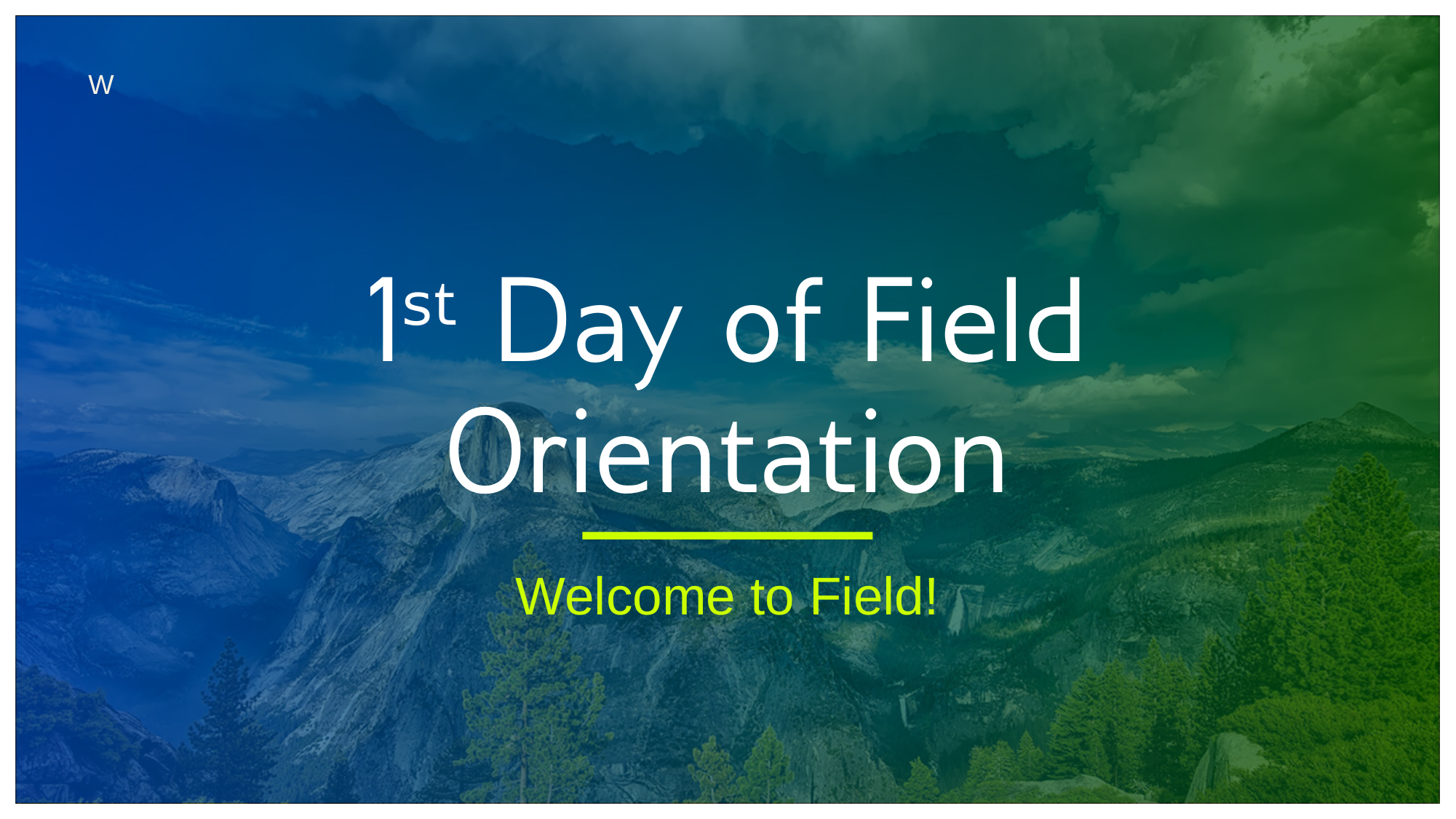

W
# 1st Day of Field Orientation
Welcome to Field!